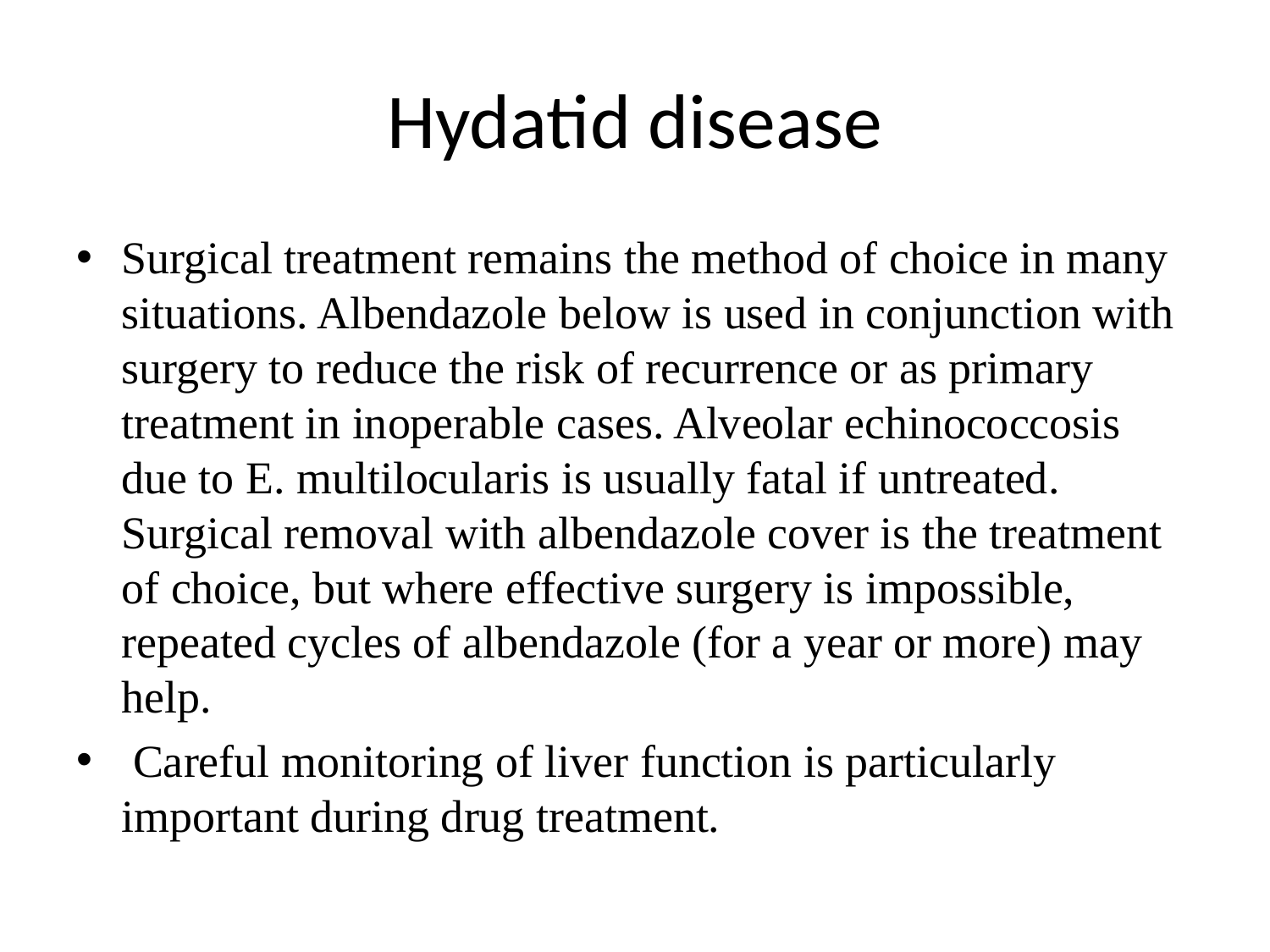

# Hydatid disease
Surgical treatment remains the method of choice in many situations. Albendazole below is used in conjunction with surgery to reduce the risk of recurrence or as primary treatment in inoperable cases. Alveolar echinococcosis due to E. multilocularis is usually fatal if untreated. Surgical removal with albendazole cover is the treatment of choice, but where effective surgery is impossible, repeated cycles of albendazole (for a year or more) may help.
 Careful monitoring of liver function is particularly important during drug treatment.